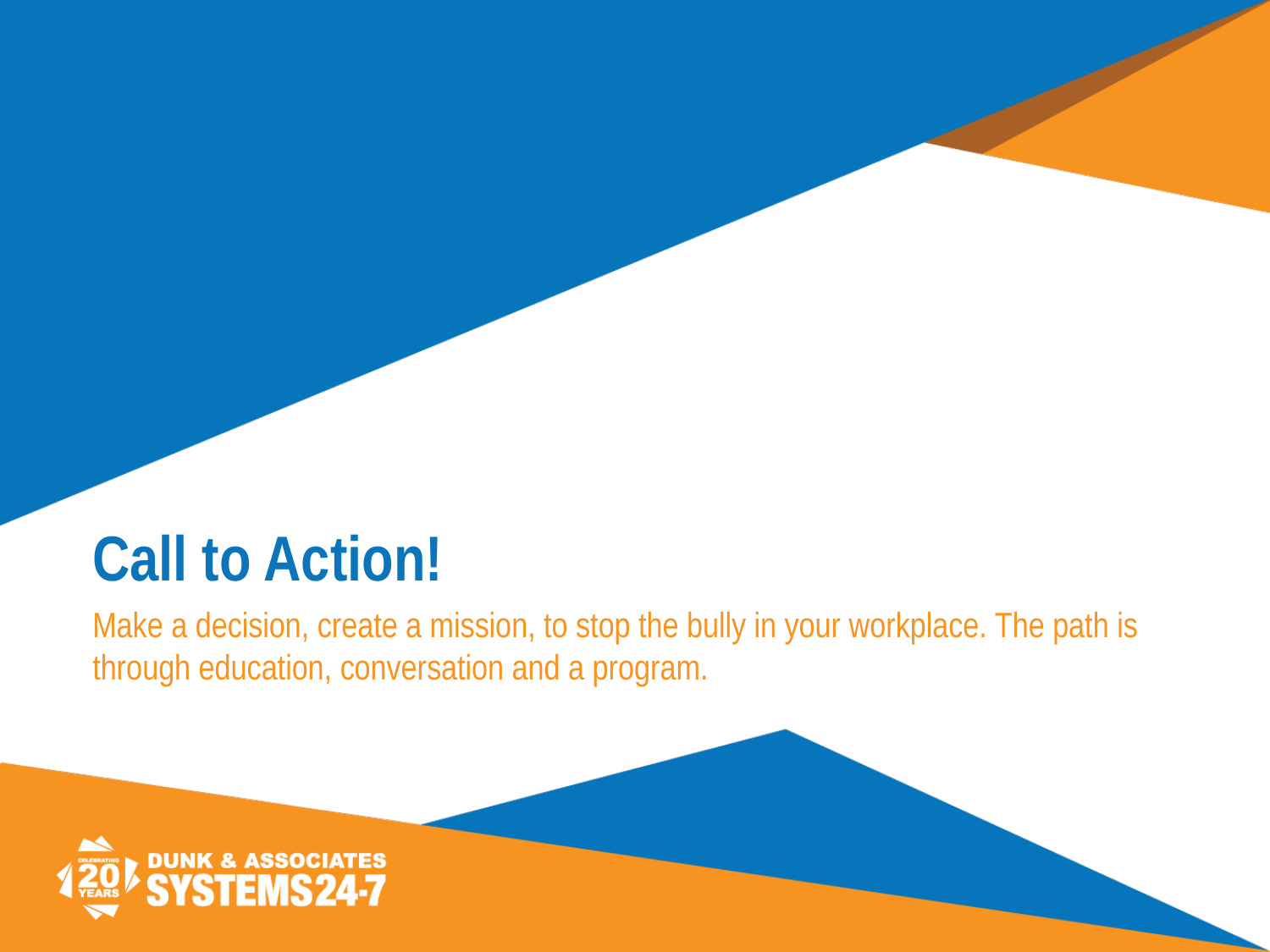

# Call to Action!
Make a decision, create a mission, to stop the bully in your workplace. The path is through education, conversation and a program.